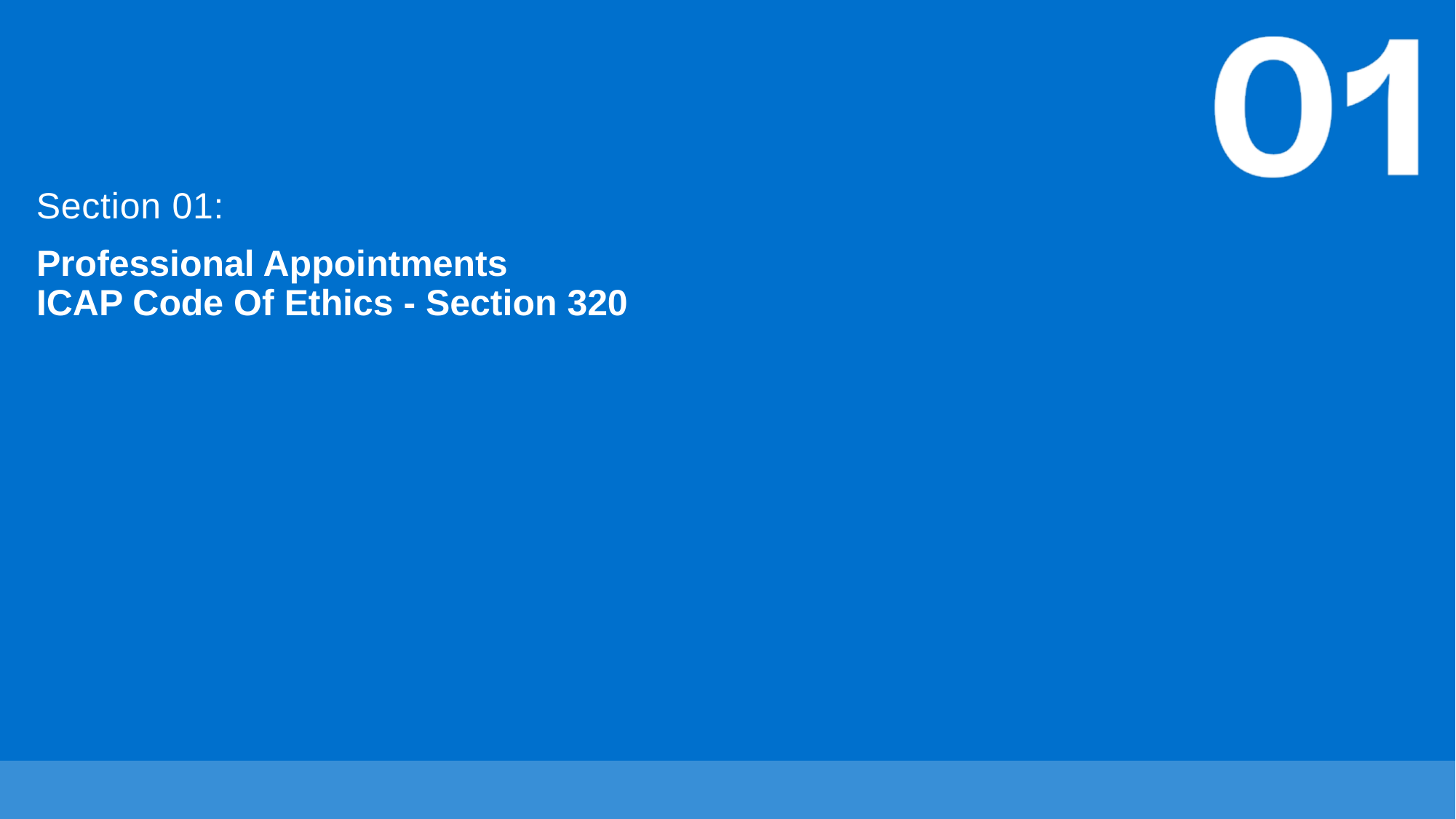

Professional Appointments
ICAP Code Of Ethics - Section 320